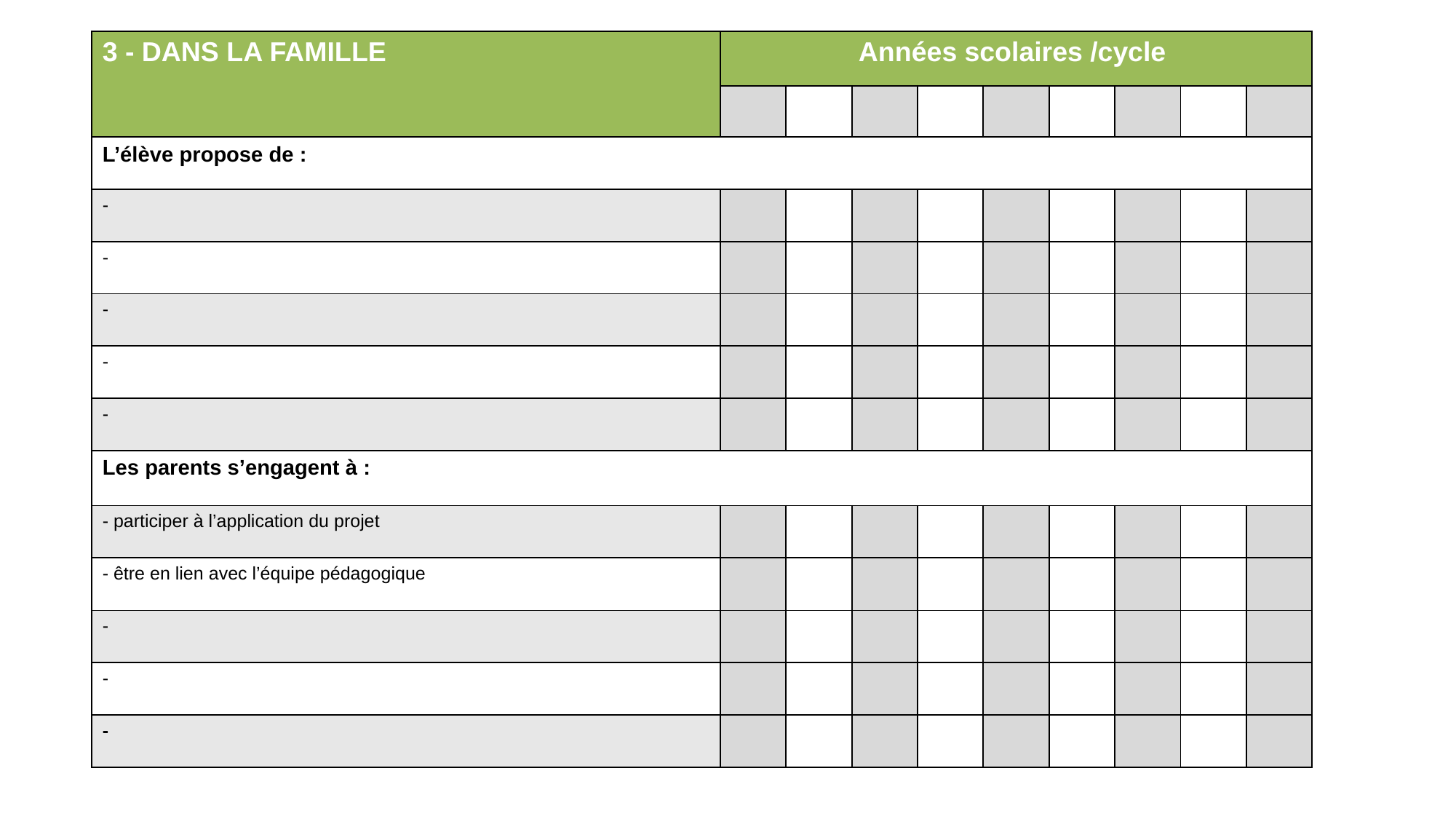

| 3 - DANS LA FAMILLE | Années scolaires /cycle |  |  |  |  |  |  |  |  |
| --- | --- | --- | --- | --- | --- | --- | --- | --- | --- |
|  |  |  |  |  |  |  |  |  |  |
| L’élève propose de : |  |  |  |  |  |  |  |  |  |
| - |  |  |  |  |  |  |  |  |  |
| - |  |  |  |  |  |  |  |  |  |
| - |  |  |  |  |  |  |  |  |  |
| - |  |  |  |  |  |  |  |  |  |
| - |  |  |  |  |  |  |  |  |  |
| Les parents s’engagent à : |  |  |  |  |  |  |  |  |  |
| - participer à l’application du projet |  |  |  |  |  |  |  |  |  |
| - être en lien avec l’équipe pédagogique |  |  |  |  |  |  |  |  |  |
| - |  |  |  |  |  |  |  |  |  |
| - |  |  |  |  |  |  |  |  |  |
| - |  |  |  |  |  |  |  |  |  |